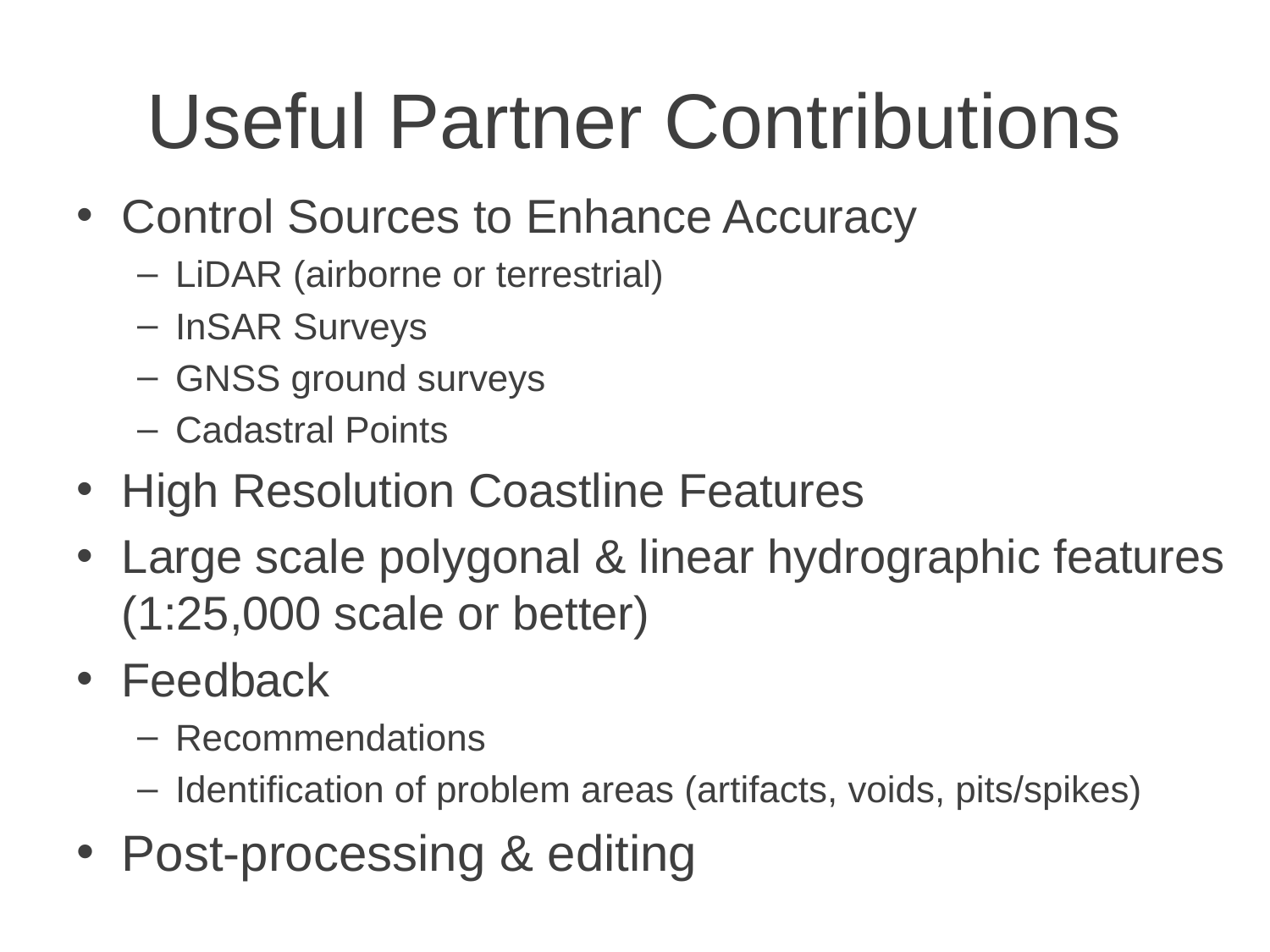

# Useful Partner Contributions
Control Sources to Enhance Accuracy
LiDAR (airborne or terrestrial)
InSAR Surveys
GNSS ground surveys
Cadastral Points
High Resolution Coastline Features
Large scale polygonal & linear hydrographic features (1:25,000 scale or better)
Feedback
Recommendations
Identification of problem areas (artifacts, voids, pits/spikes)
Post-processing & editing